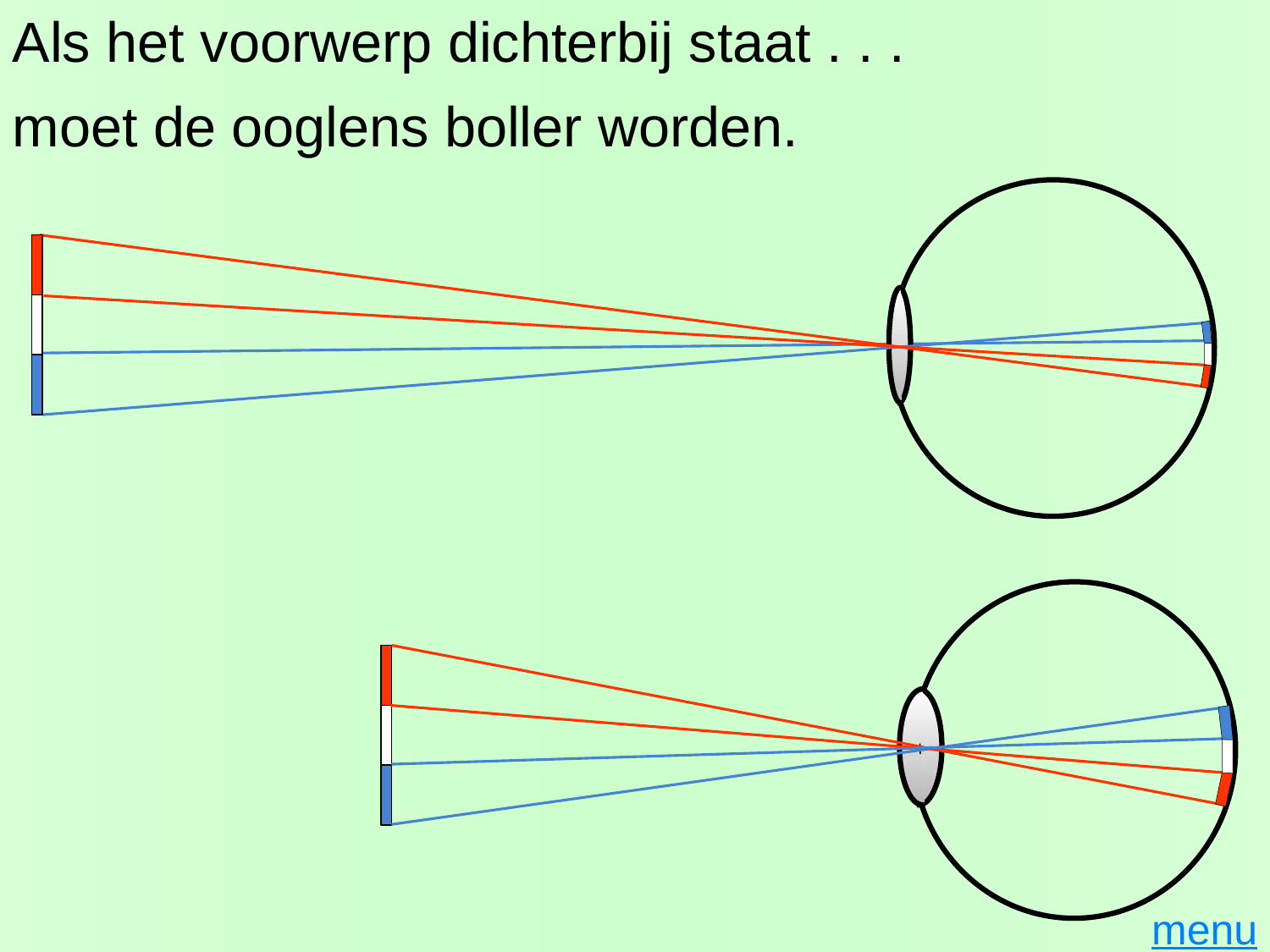

Als het voorwerp dichterbij staat . . .
moet de ooglens boller worden.

menu